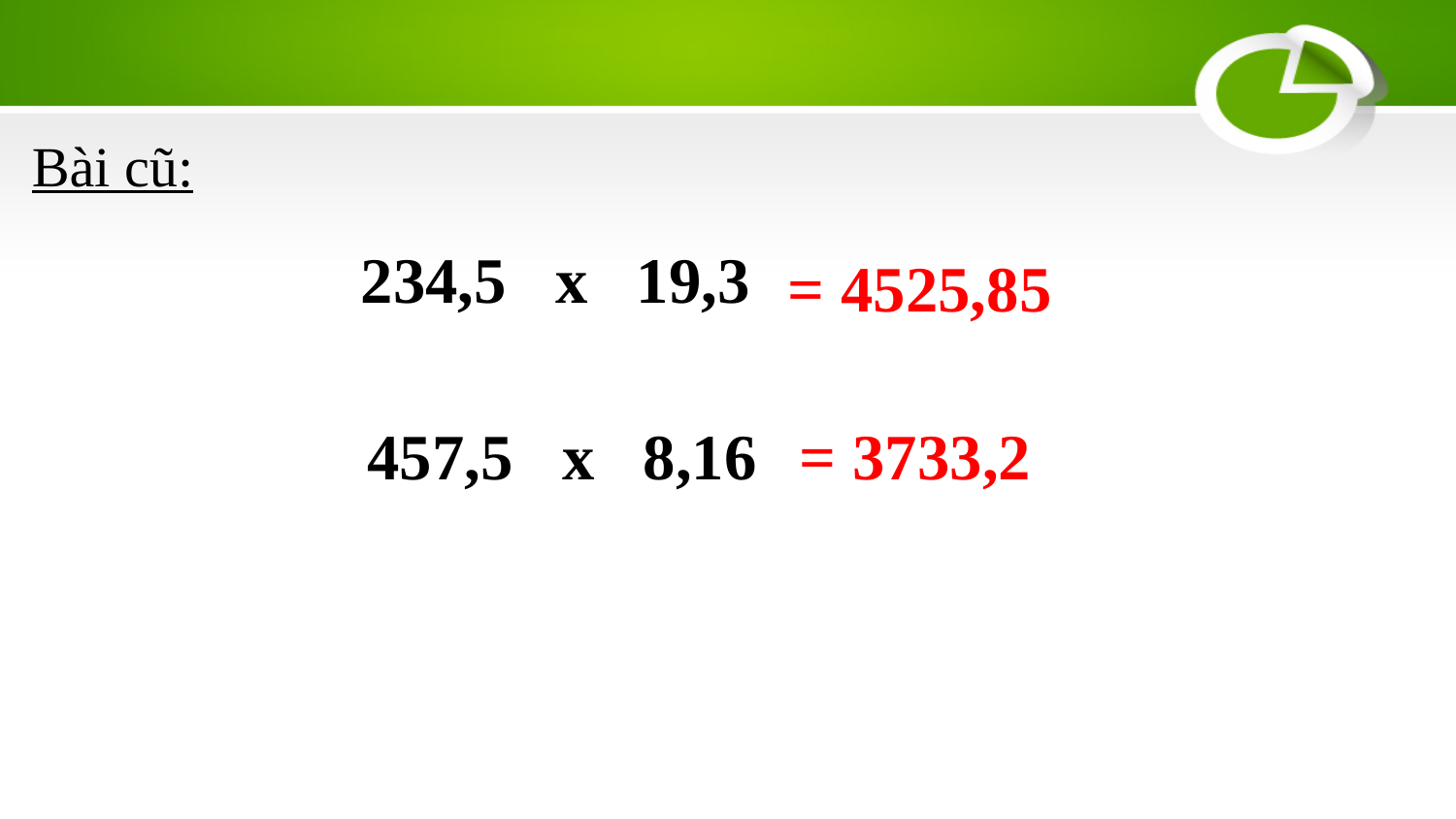

Bài cũ:
234,5   x   19,3
= 4525,85
457,5   x   8,16
= 3733,2